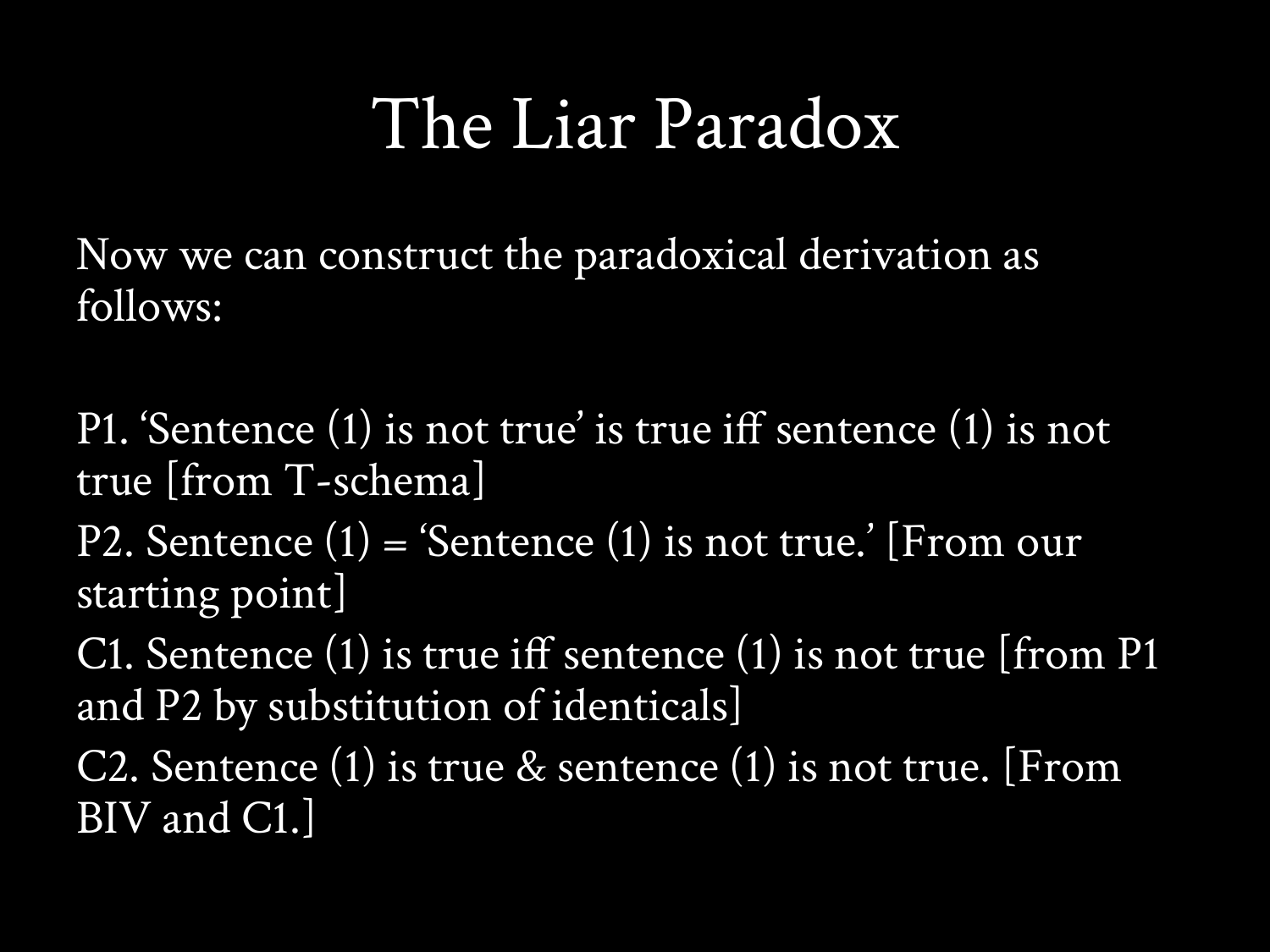

# The Liar Paradox
Now we can construct the paradoxical derivation as follows:

P1. ‘Sentence (1) is not true’ is true iff sentence (1) is not true [from T-schema]
P2. Sentence (1) = ‘Sentence (1) is not true.’ [From our starting point]
C1. Sentence (1) is true iff sentence (1) is not true [from P1 and P2 by substitution of identicals]
C2. Sentence (1) is true & sentence (1) is not true. [From BIV and C1.]